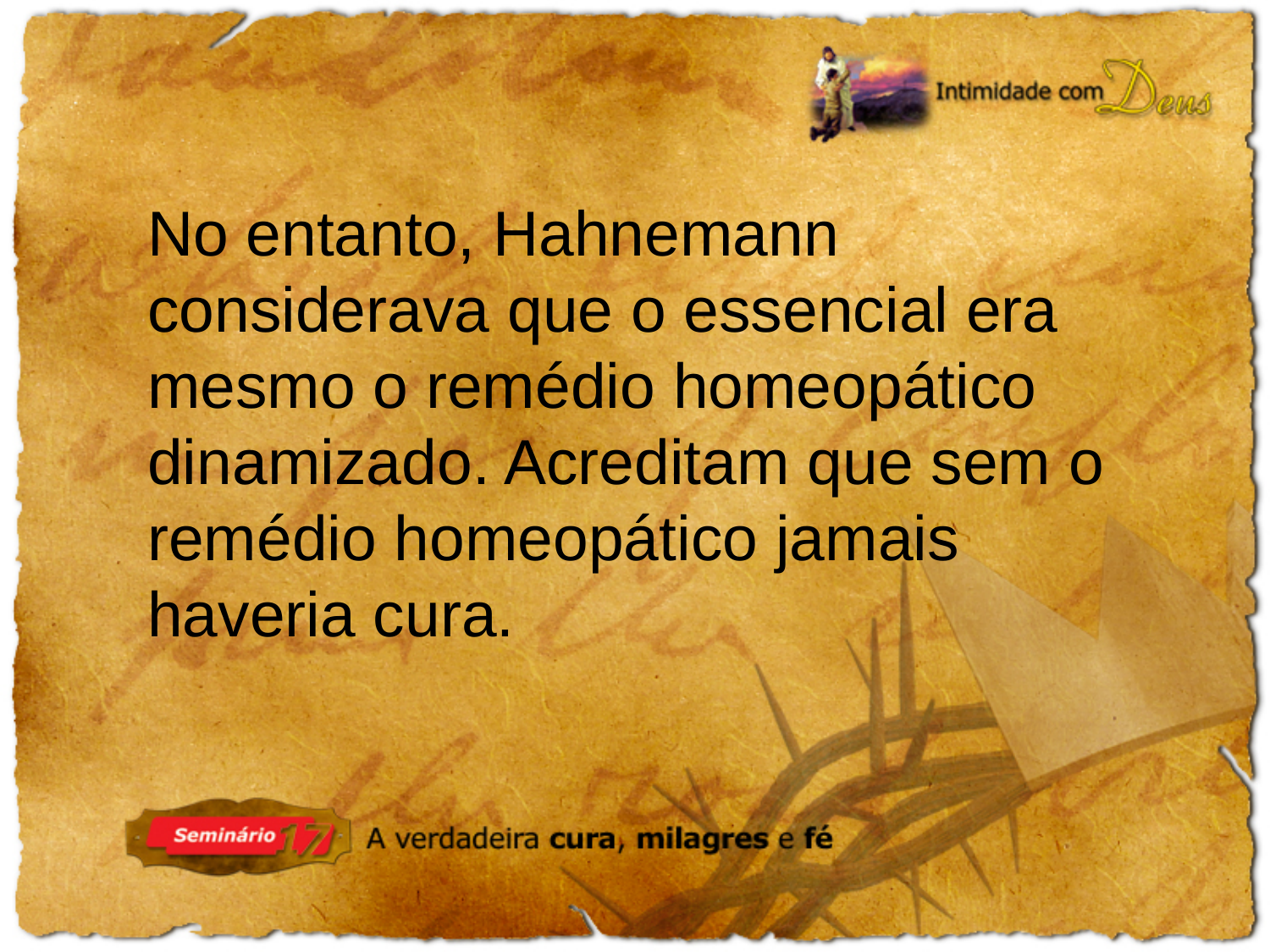

No entanto, Hahnemann considerava que o essencial era mesmo o remédio homeopático dinamizado. Acreditam que sem o remédio homeopático jamais haveria cura.